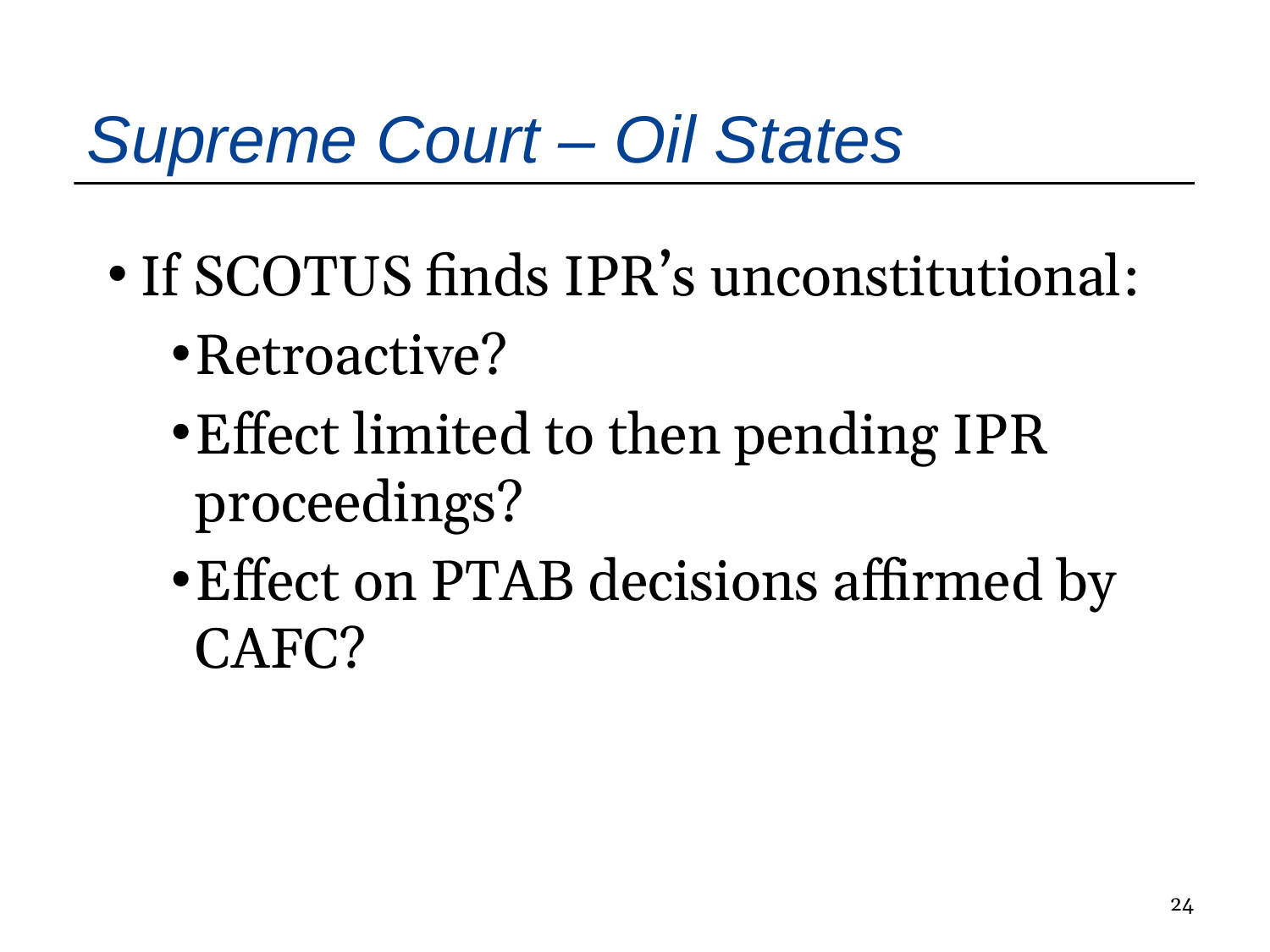

Supreme Court – Oil States

If SCOTUS finds IPR’s unconstitutional:
Retroactive?
Effect limited to then pending IPR proceedings?
Effect on PTAB decisions affirmed by CAFC?

24